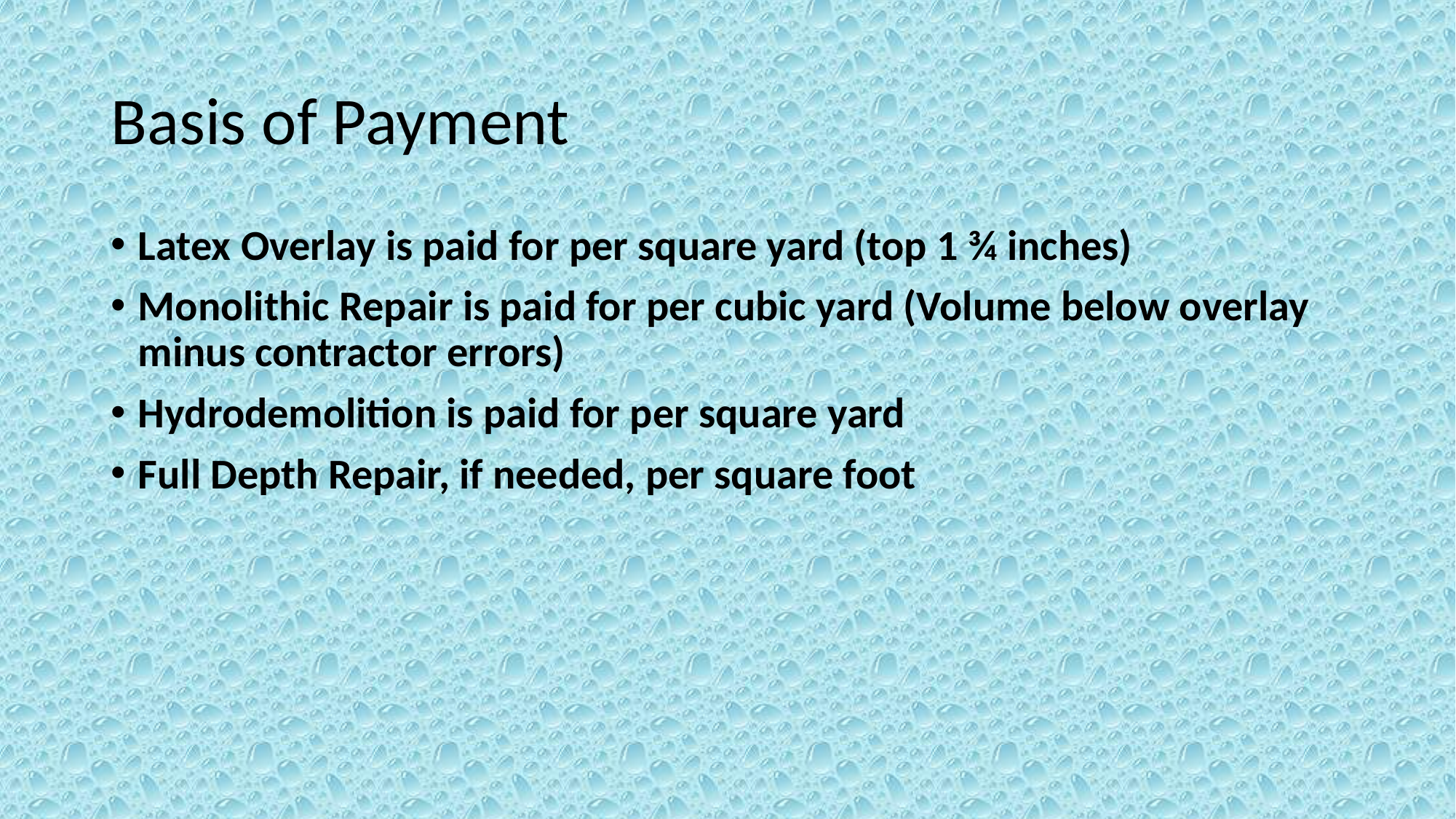

# Basis of Payment
Latex Overlay is paid for per square yard (top 1 ¾ inches)
Monolithic Repair is paid for per cubic yard (Volume below overlay minus contractor errors)
Hydrodemolition is paid for per square yard
Full Depth Repair, if needed, per square foot